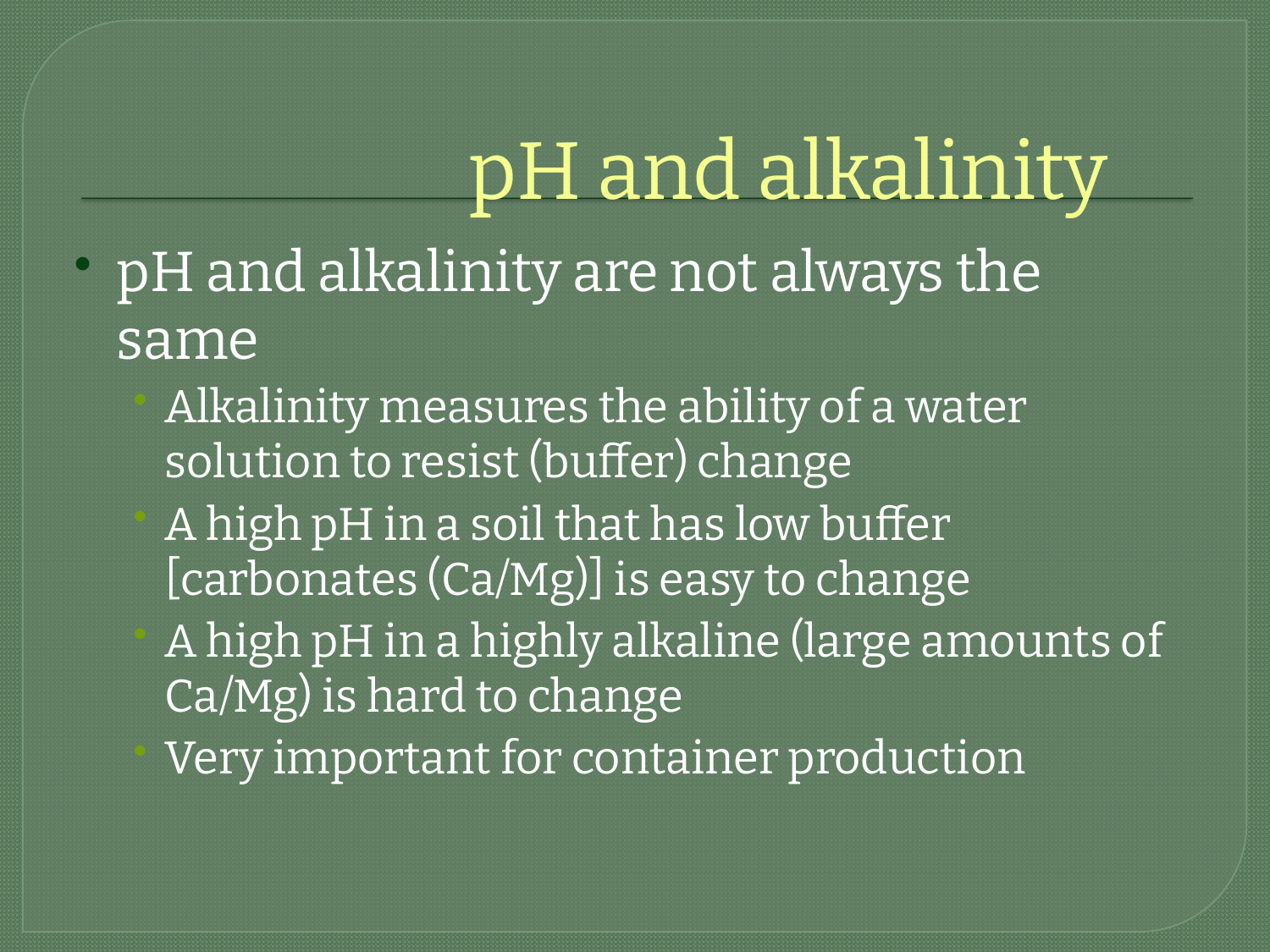

# pH and alkalinity
pH and alkalinity are not always the same
Alkalinity measures the ability of a water solution to resist (buffer) change
A high pH in a soil that has low buffer [carbonates (Ca/Mg)] is easy to change
A high pH in a highly alkaline (large amounts of Ca/Mg) is hard to change
Very important for container production